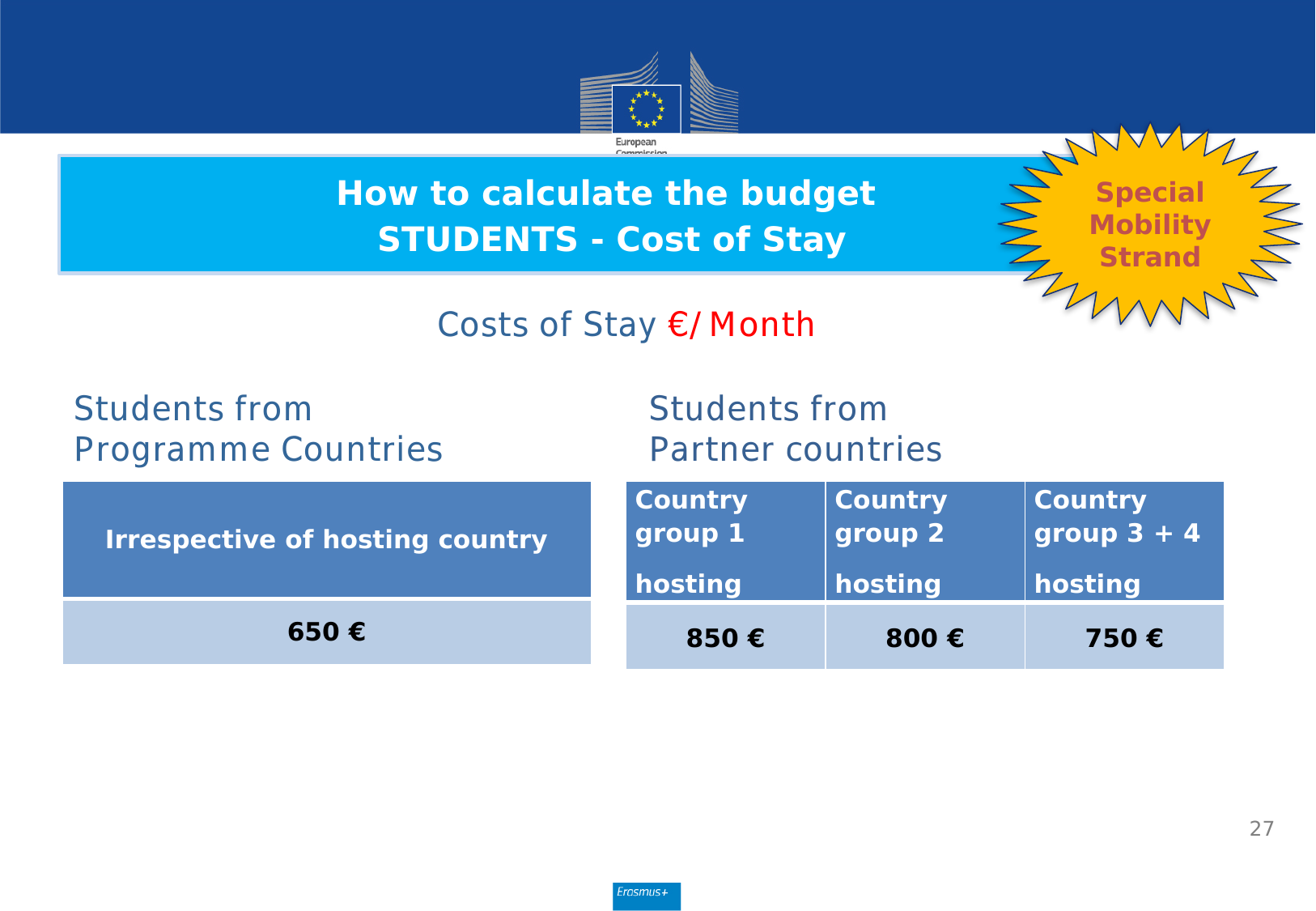

Special Mobility Strand
# How to calculate the budget STUDENTS - Cost of Stay

Students from Programme Countries
Costs of Stay €/Month

Students from
Partner countries
| Irrespective of hosting country |
| --- |
| 650 € |
| Country group 1 hosting | Country group 2 hosting | Country group 3 + 4 hosting |
| --- | --- | --- |
| 850 € | 800 € | 750 € |
27